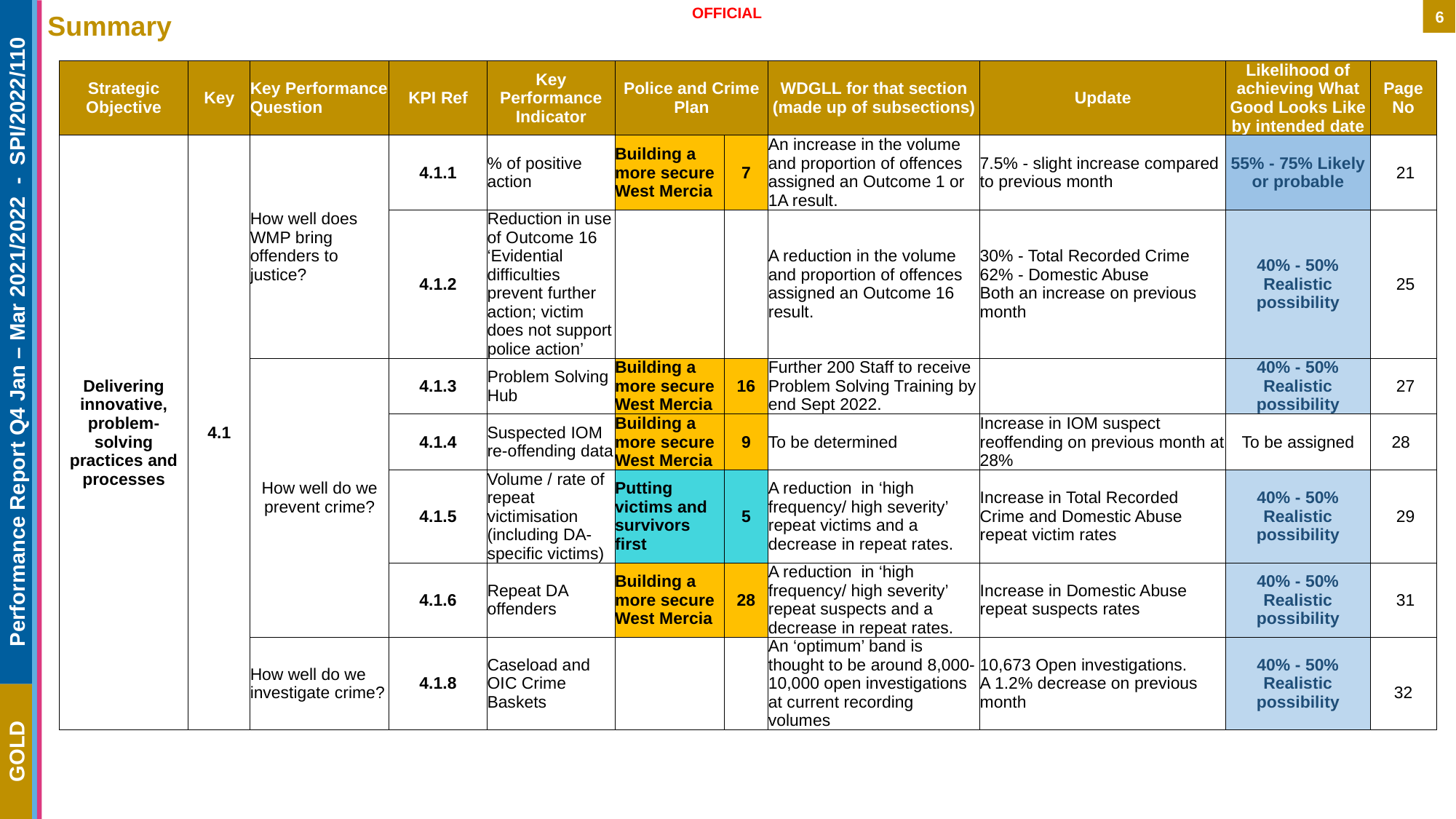

6

Summary

| Strategic Objective | Key | Key Performance Question | KPI Ref | Key Performance Indicator | Police and Crime Plan |  | WDGLL for that section (made up of subsections) | Update | Likelihood of achieving What Good Looks Like by intended date | Page No |
| --- | --- | --- | --- | --- | --- | --- | --- | --- | --- | --- |
| Delivering innovative, problem-solving practices and processes | 4.1 | How well does WMP bring offenders to justice? | 4.1.1 | % of positive action | Building a more secure West Mercia | 7 | An increase in the volume and proportion of offences assigned an Outcome 1 or 1A result. | 7.5% - slight increase compared to previous month | 55% - 75% Likely or probable | 21 |
|  |  |  | 4.1.2 | Reduction in use of Outcome 16 ‘Evidential difficulties prevent further action; victim does not support police action’ |  |  | A reduction in the volume and proportion of offences assigned an Outcome 16 result. | 30% - Total Recorded Crime 62% - Domestic Abuse Both an increase on previous month | 40% - 50% Realistic possibility | 25 |
|  |  | How well do we prevent crime? | 4.1.3 | Problem Solving Hub | Building a more secure West Mercia | 16 | Further 200 Staff to receive Problem Solving Training by end Sept 2022. |  | 40% - 50% Realistic possibility | 27 |
|  |  |  | 4.1.4 | Suspected IOM re-offending data | Building a more secure West Mercia | 9 | To be determined | Increase in IOM suspect reoffending on previous month at 28% | To be assigned | 28 |
|  |  |  | 4.1.5 | Volume / rate of repeat victimisation (including DA-specific victims) | Putting victims and survivors first | 5 | A reduction in ‘high frequency/ high severity’ repeat victims and a decrease in repeat rates. | Increase in Total Recorded Crime and Domestic Abuse repeat victim rates | 40% - 50% Realistic possibility | 29 |
|  |  |  | 4.1.6 | Repeat DA offenders | Building a more secure West Mercia | 28 | A reduction in ‘high frequency/ high severity’ repeat suspects and a decrease in repeat rates. | Increase in Domestic Abuse repeat suspects rates | 40% - 50% Realistic possibility | 31 |
|  |  | How well do we investigate crime? | 4.1.8 | Caseload and OIC Crime Baskets |  |  | An ‘optimum’ band is thought to be around 8,000-10,000 open investigations at current recording volumes | 10,673 Open investigations. A 1.2% decrease on previous month | 40% - 50% Realistic possibility | 32 |